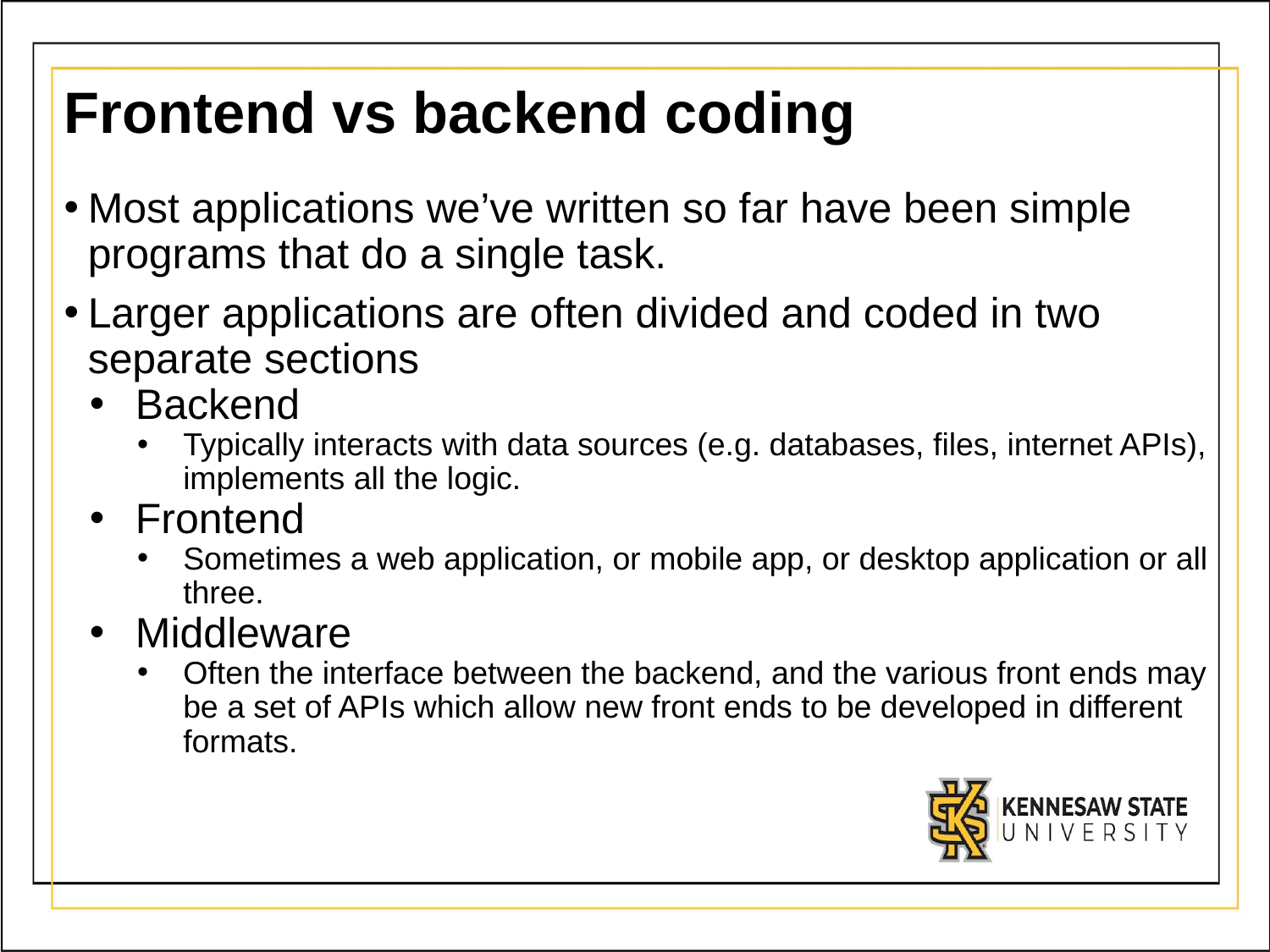

# Frontend vs backend coding
Most applications we’ve written so far have been simple programs that do a single task.
Larger applications are often divided and coded in two separate sections
Backend
Typically interacts with data sources (e.g. databases, files, internet APIs), implements all the logic.
Frontend
Sometimes a web application, or mobile app, or desktop application or all three.
Middleware
Often the interface between the backend, and the various front ends may be a set of APIs which allow new front ends to be developed in different formats.